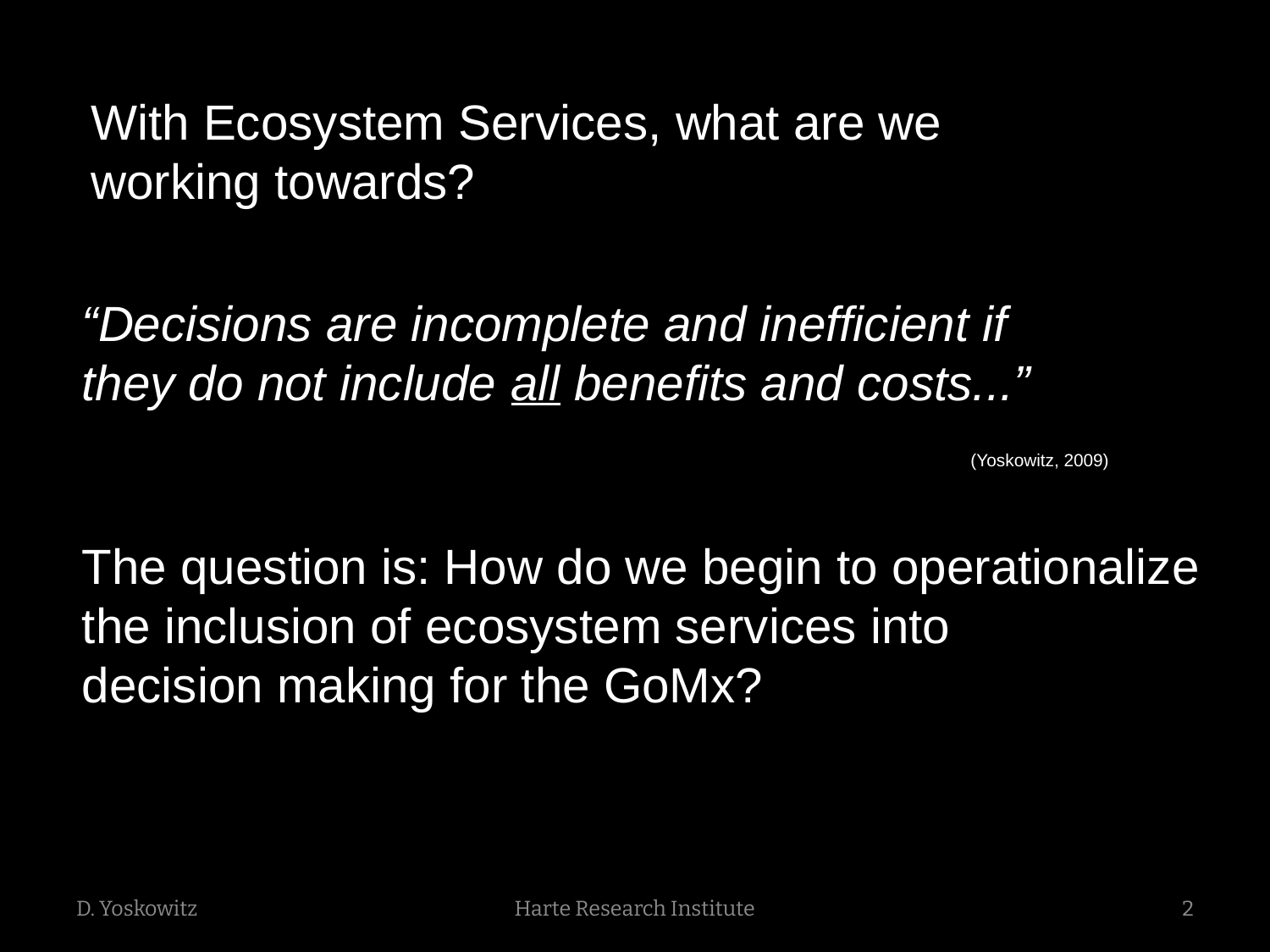

With Ecosystem Services, what are we
working towards?
“Decisions are incomplete and inefficient if
they do not include all benefits and costs...”
							(Yoskowitz, 2009)
The question is: How do we begin to operationalize
the inclusion of ecosystem services into
decision making for the GoMx?
D. Yoskowitz
Harte Research Institute
2